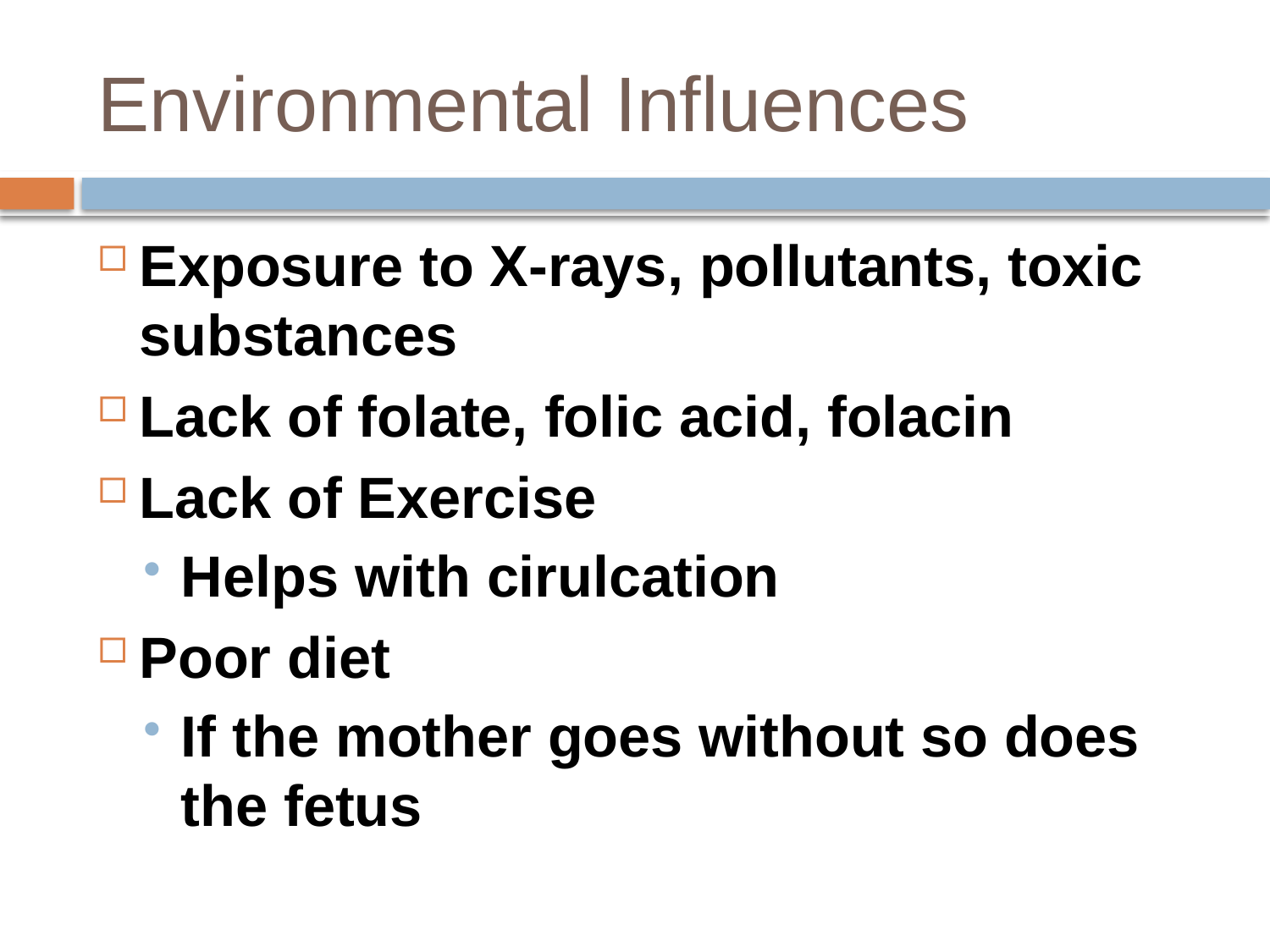

# Environmental Influences
Exposure to X-rays, pollutants, toxic substances
Lack of folate, folic acid, folacin
Lack of Exercise
Helps with cirulcation
Poor diet
If the mother goes without so does the fetus